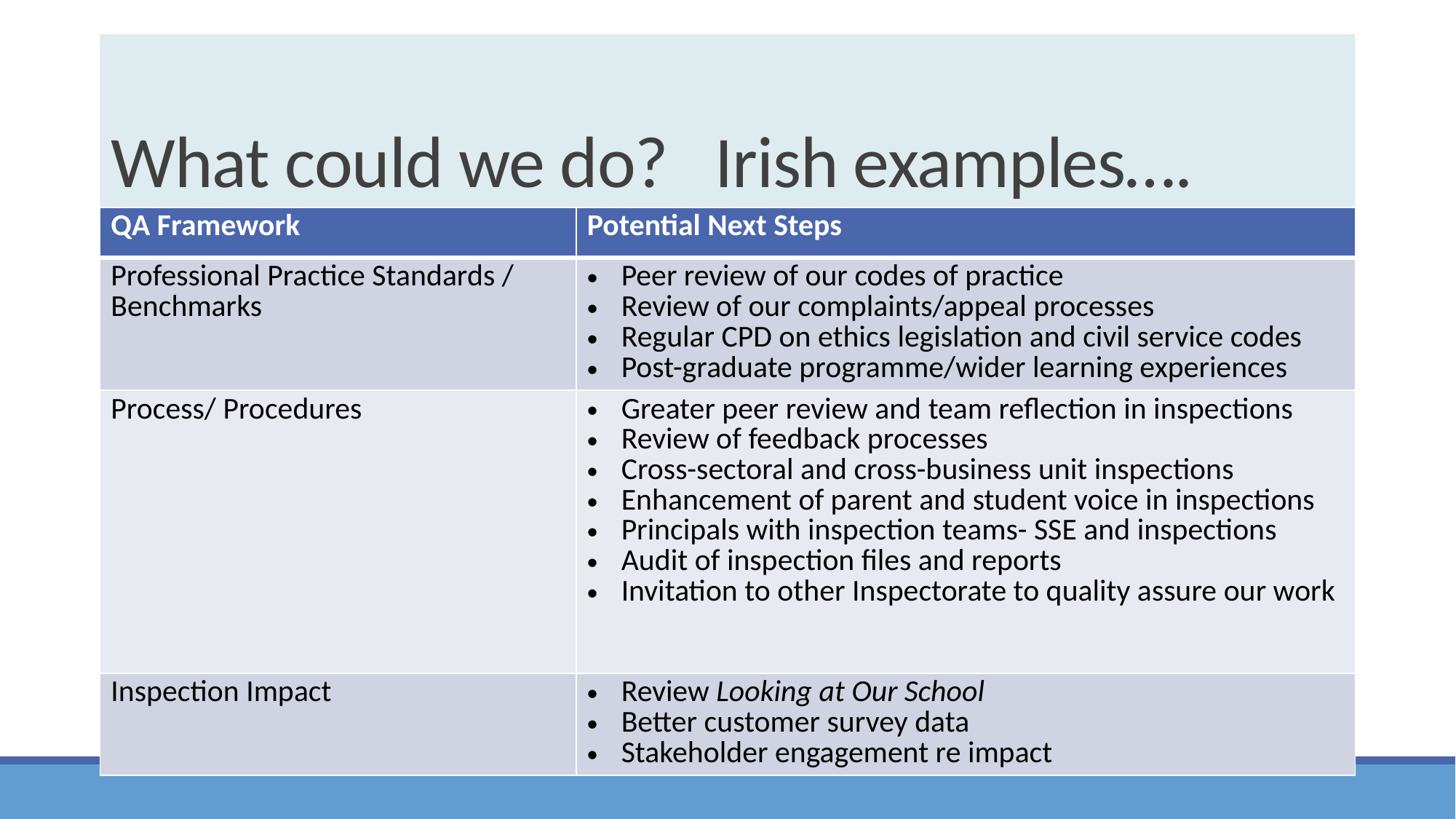

# What could we do?   Irish examples….
| QA Framework | Potential Next Steps |
| --- | --- |
| Professional Practice Standards / Benchmarks | Peer review of our codes of practice Review of our complaints/appeal processes Regular CPD on ethics legislation and civil service codes Post-graduate programme/wider learning experiences |
| Process/ Procedures | Greater peer review and team reflection in inspections Review of feedback processes Cross-sectoral and cross-business unit inspections Enhancement of parent and student voice in inspections Principals with inspection teams- SSE and inspections Audit of inspection files and reports Invitation to other Inspectorate to quality assure our work |
| Inspection Impact | Review Looking at Our School Better customer survey data Stakeholder engagement re impact |